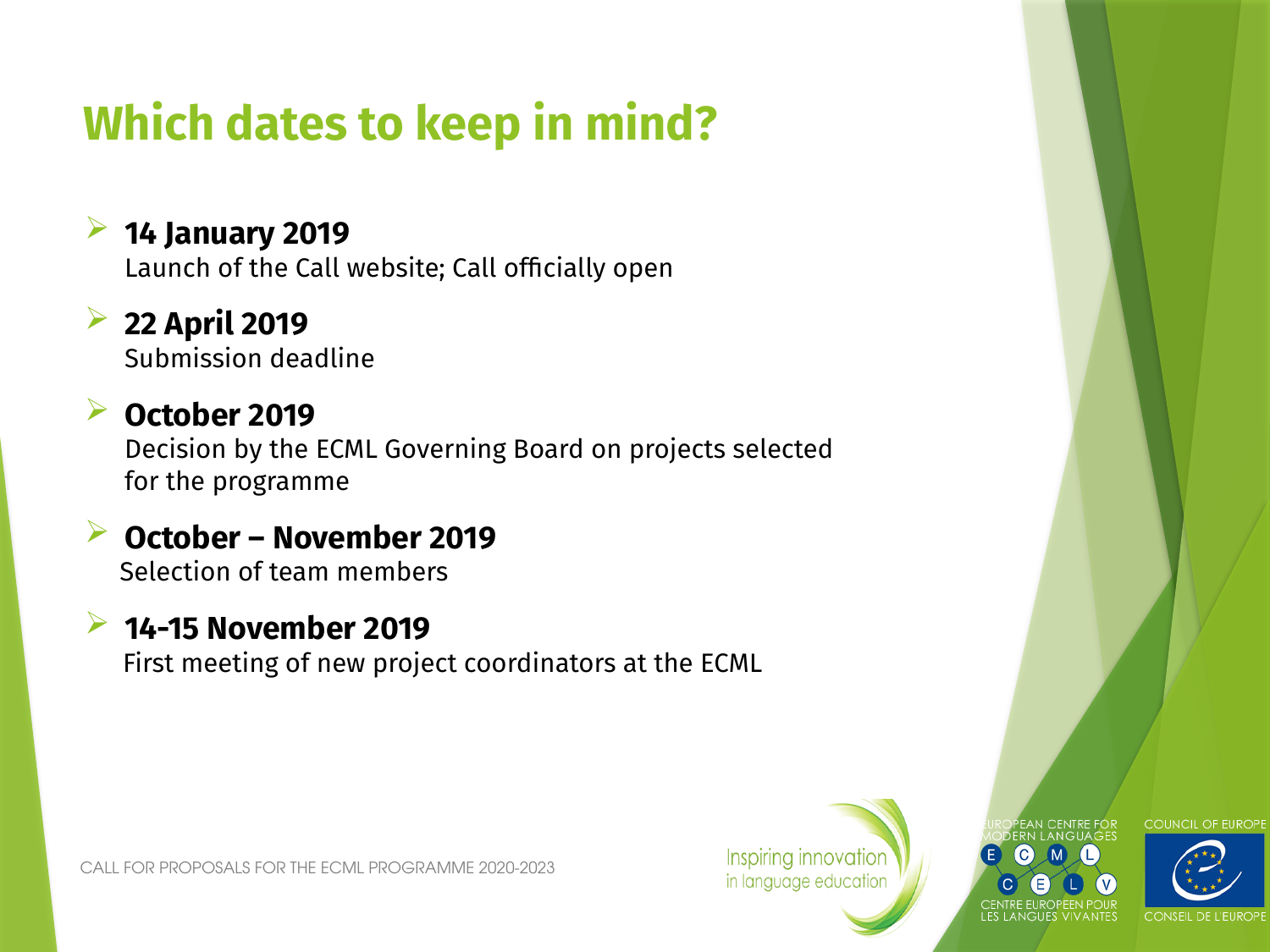

# Which dates to keep in mind?
14 January 2019
Launch of the Call website; Call officially open
22 April 2019
Submission deadline
October 2019
Decision by the ECML Governing Board on projects selected
for the programme
October – November 2019
     Selection of team members
14-15 November 2019
      First meeting of new project coordinators at the ECML